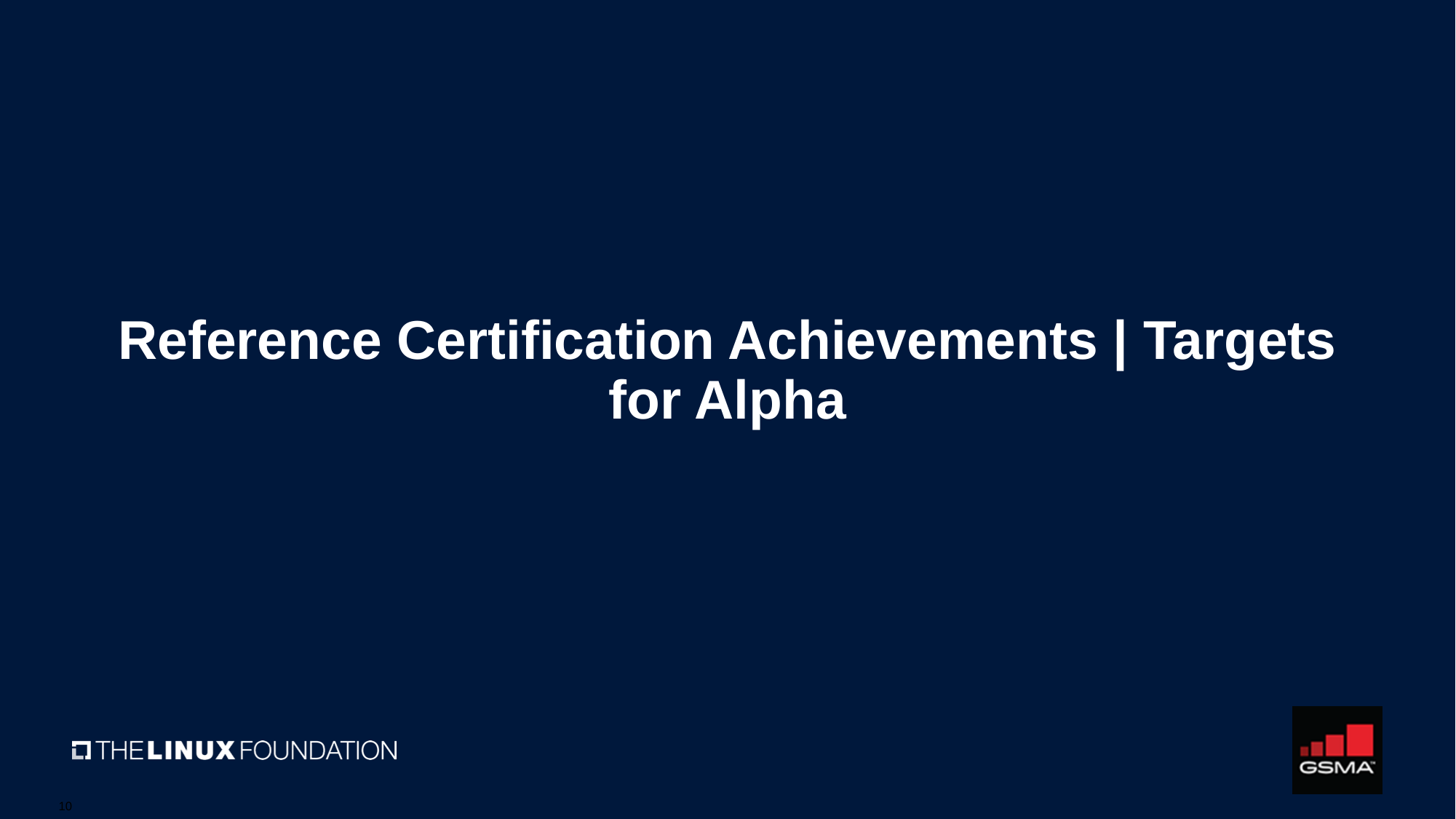

# Reference Certification Achievements | Targets for Alpha
10